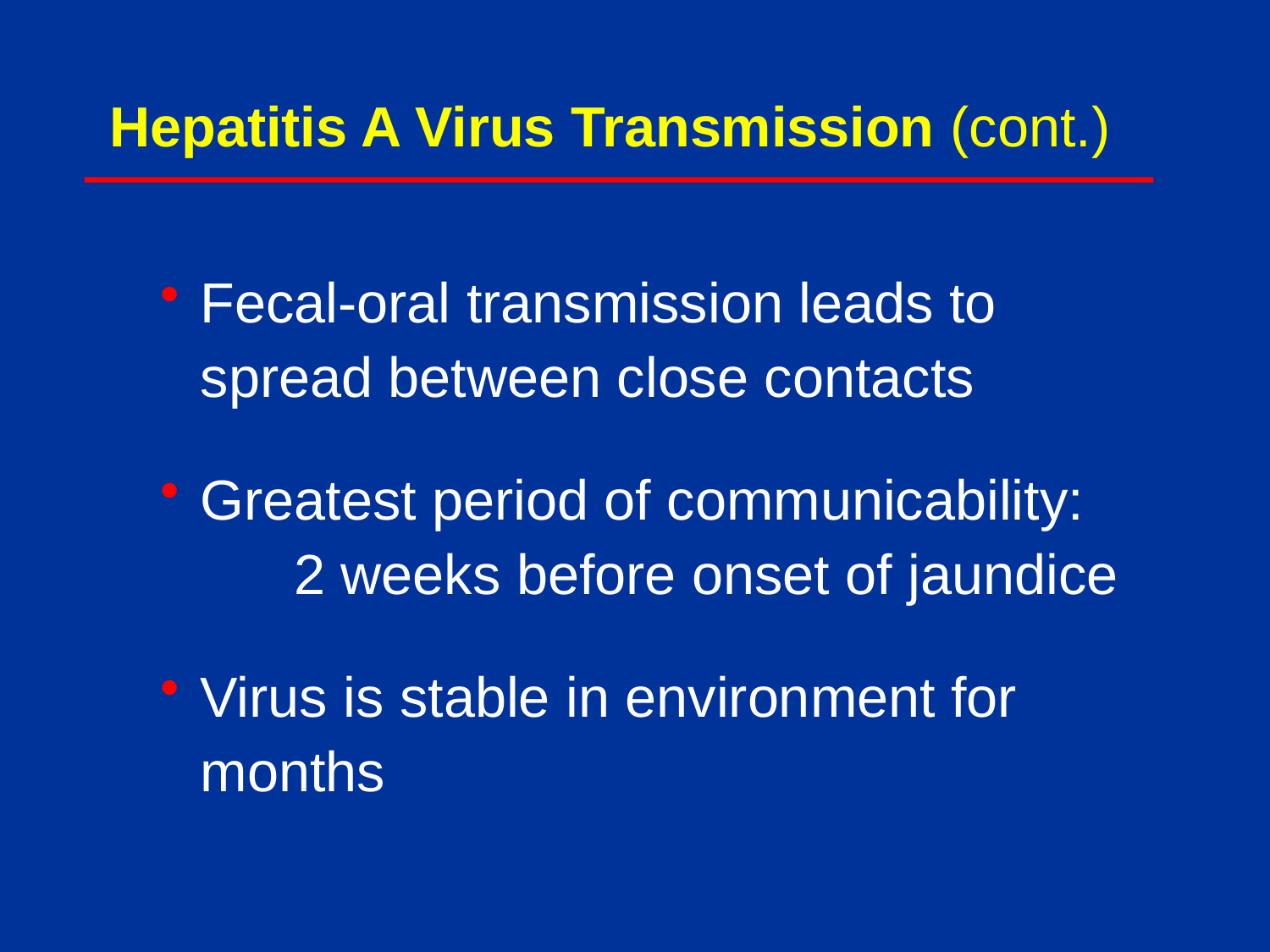

Hepatitis A Virus Transmission (cont.)

Fecal-oral transmission leads to spread between close contacts
Greatest period of communicability:           2 weeks before onset of jaundice
Virus is stable in environment for months